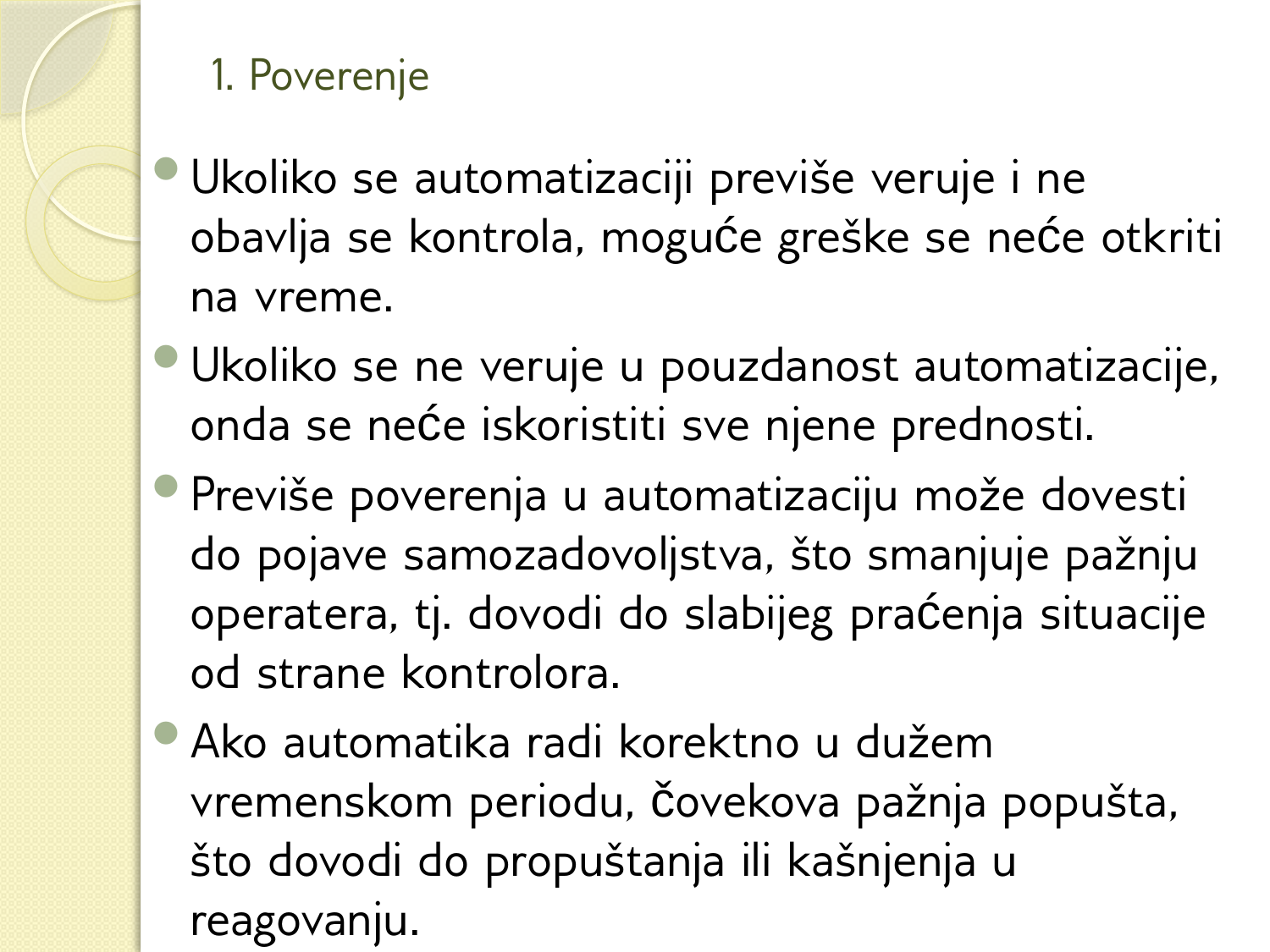

# 1. Poverenje
Ukoliko se automatizaciji previše veruje i ne obavlja se kontrola, moguće greške se neće otkriti na vreme.
Ukoliko se ne veruje u pouzdanost automatizacije, onda se neće iskoristiti sve njene prednosti.
Previše poverenja u automatizaciju može dovesti do pojave samozadovoljstva, što smanjuje pažnju operatera, tj. dovodi do slabijeg praćenja situacije od strane kontrolora.
Ako automatika radi korektno u dužem vremenskom periodu, čovekova pažnja popušta, što dovodi do propuštanja ili kašnjenja u reagovanju.